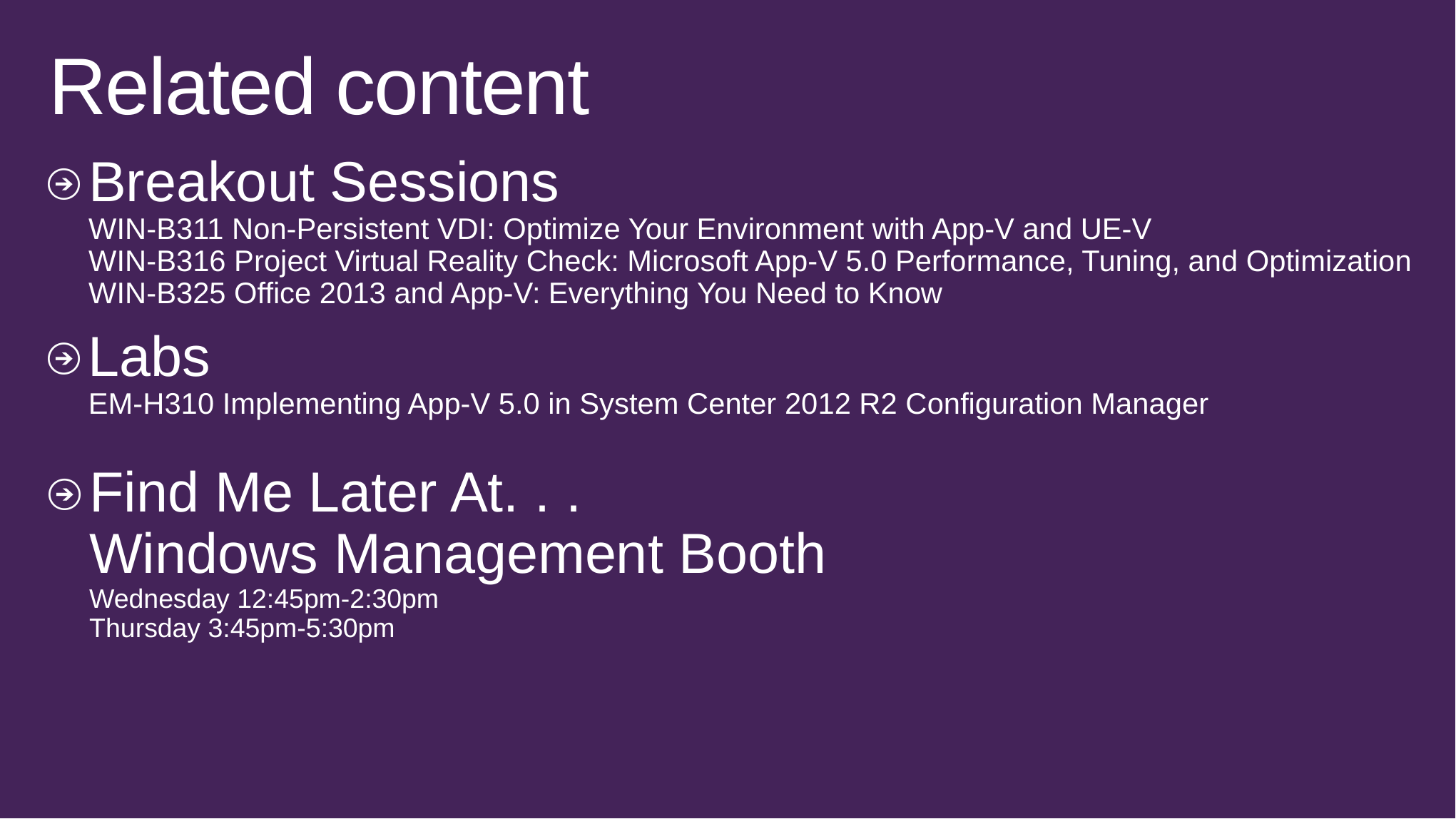

# Related content
Breakout Sessions
WIN-B311 Non-Persistent VDI: Optimize Your Environment with App-V and UE-V
WIN-B316 Project Virtual Reality Check: Microsoft App-V 5.0 Performance, Tuning, and Optimization
WIN-B325 Office 2013 and App-V: Everything You Need to Know
Labs
EM-H310 Implementing App-V 5.0 in System Center 2012 R2 Configuration Manager
Find Me Later At. . .
Windows Management Booth
Wednesday 12:45pm-2:30pm
Thursday 3:45pm-5:30pm